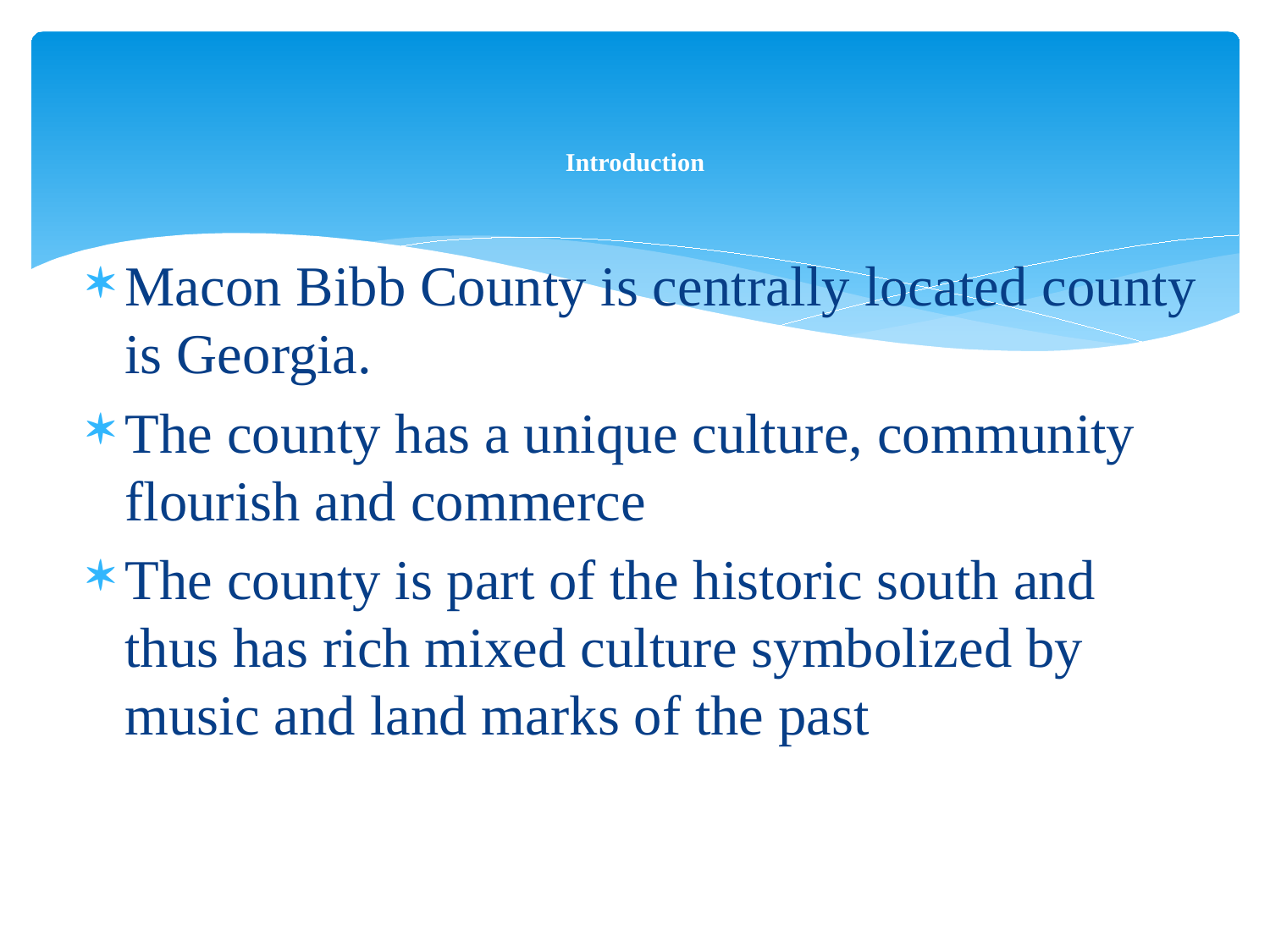

# Introduction
Macon Bibb County is centrally located county is Georgia.
The county has a unique culture, community flourish and commerce
The county is part of the historic south and thus has rich mixed culture symbolized by music and land marks of the past